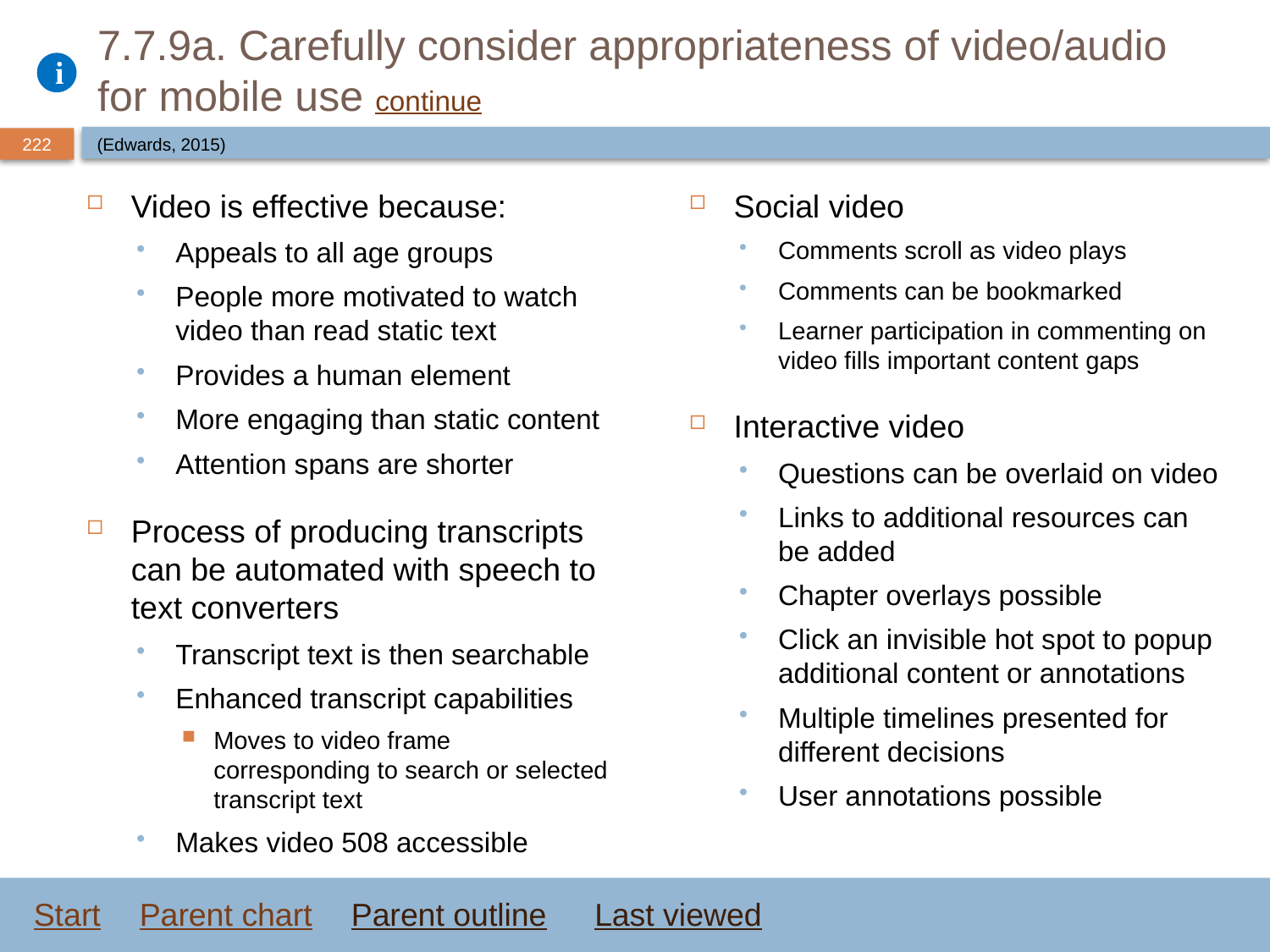

# 7.7.9a. Carefully consider appropriateness of video/audio for mobile use continue
(Edwards, 2015)
Video is effective because:
Appeals to all age groups
People more motivated to watch video than read static text
Provides a human element
More engaging than static content
Attention spans are shorter
Process of producing transcripts can be automated with speech to text converters
Transcript text is then searchable
Enhanced transcript capabilities
Moves to video frame corresponding to search or selected transcript text
Makes video 508 accessible
Social video
Comments scroll as video plays
Comments can be bookmarked
Learner participation in commenting on video fills important content gaps
Interactive video
Questions can be overlaid on video
Links to additional resources can be added
Chapter overlays possible
Click an invisible hot spot to popup additional content or annotations
Multiple timelines presented for different decisions
User annotations possible
Start
Parent chart
Parent outline
Last viewed